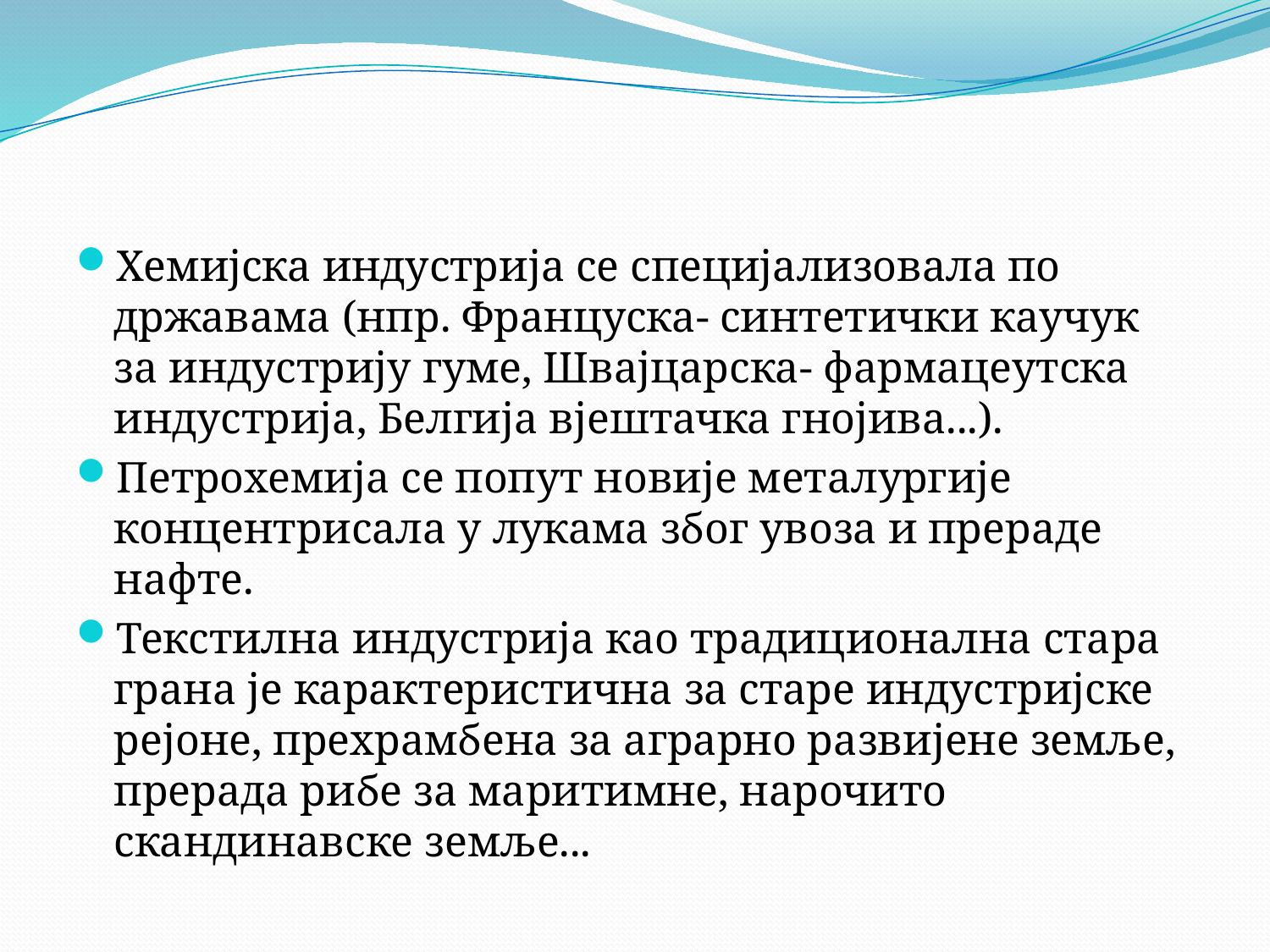

#
Хемијска индустрија се специјализовала по државама (нпр. Француска- синтетички каучук за индустрију гуме, Швајцарска- фармацеутска индустрија, Белгија вјештачка гнојива...).
Петрохемија се попут новије металургије концентрисала у лукама због увоза и прераде нафте.
Текстилна индустрија као традиционална стара грана је карактеристична за старе индустријске рејоне, прехрамбена за аграрно развијене земље, прерада рибе за маритимне, нарочито скандинавске земље...